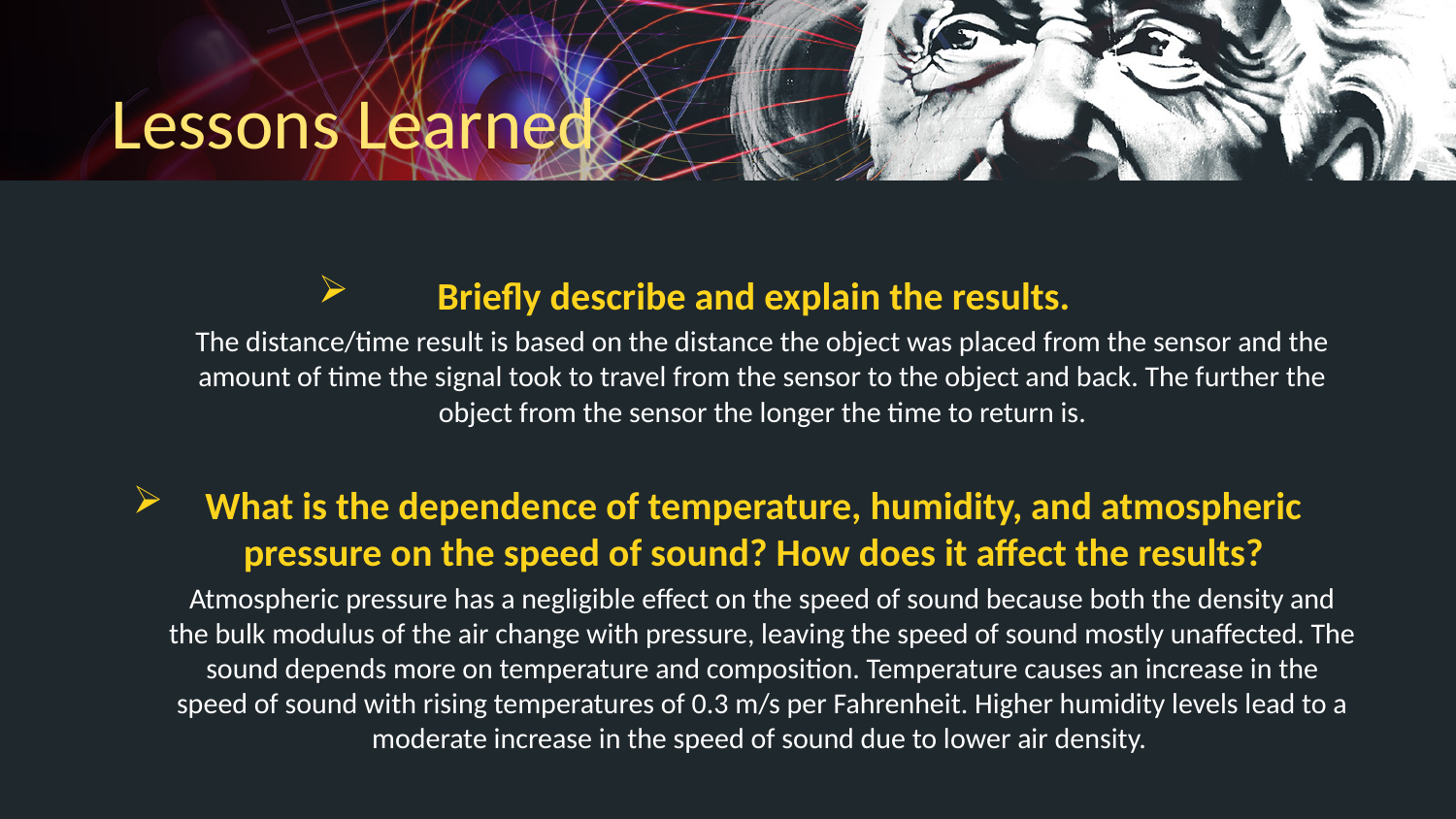

# Lessons Learned
Briefly describe and explain the results.
The distance/time result is based on the distance the object was placed from the sensor and the amount of time the signal took to travel from the sensor to the object and back. The further the object from the sensor the longer the time to return is.

What is the dependence of temperature, humidity, and atmospheric pressure on the speed of sound? How does it affect the results?
Atmospheric pressure has a negligible effect on the speed of sound because both the density and the bulk modulus of the air change with pressure, leaving the speed of sound mostly unaffected. The sound depends more on temperature and composition. Temperature causes an increase in the speed of sound with rising temperatures of 0.3 m/s per Fahrenheit. Higher humidity levels lead to a moderate increase in the speed of sound due to lower air density.